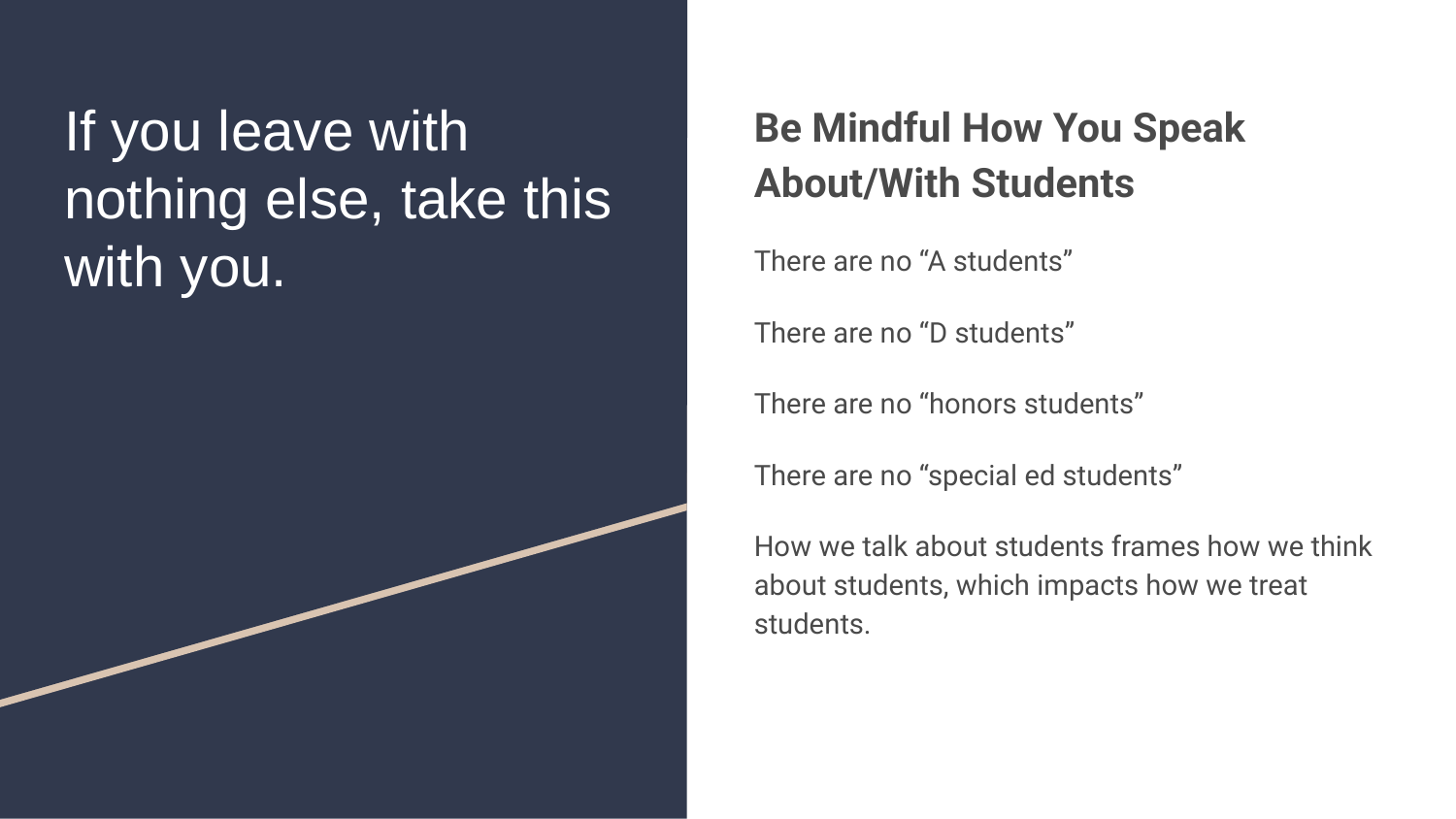

# If you leave with nothing else, take this with you.
Be Mindful How You Speak About/With Students
There are no “A students”
There are no “D students”
There are no “honors students”
There are no “special ed students”
How we talk about students frames how we think about students, which impacts how we treat students.